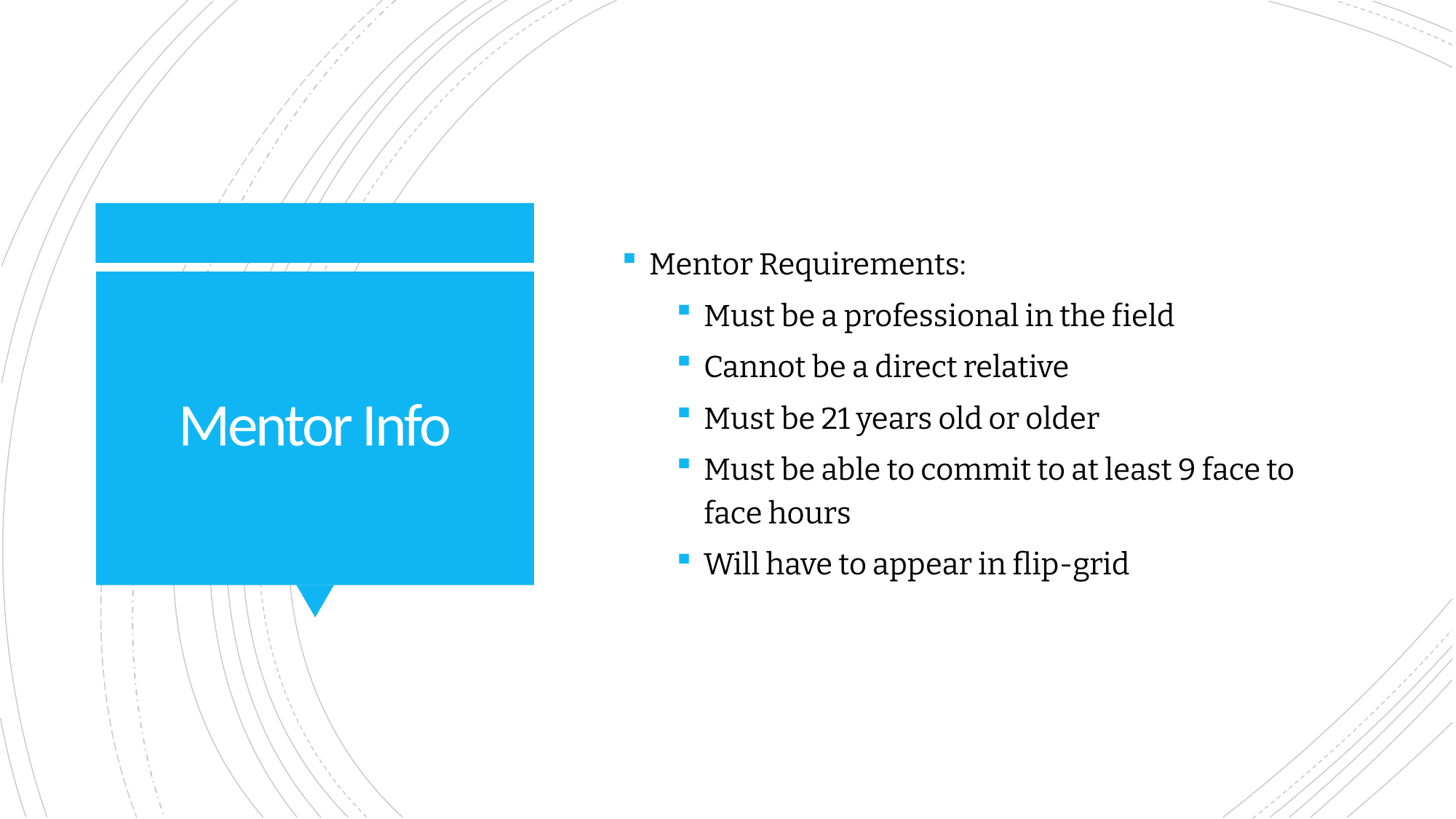

Mentor Requirements:
Must be a professional in the field
Cannot be a direct relative
Must be 21 years old or older
Must be able to commit to at least 9 face to face hours
Will have to appear in flip-grid
# Mentor Info